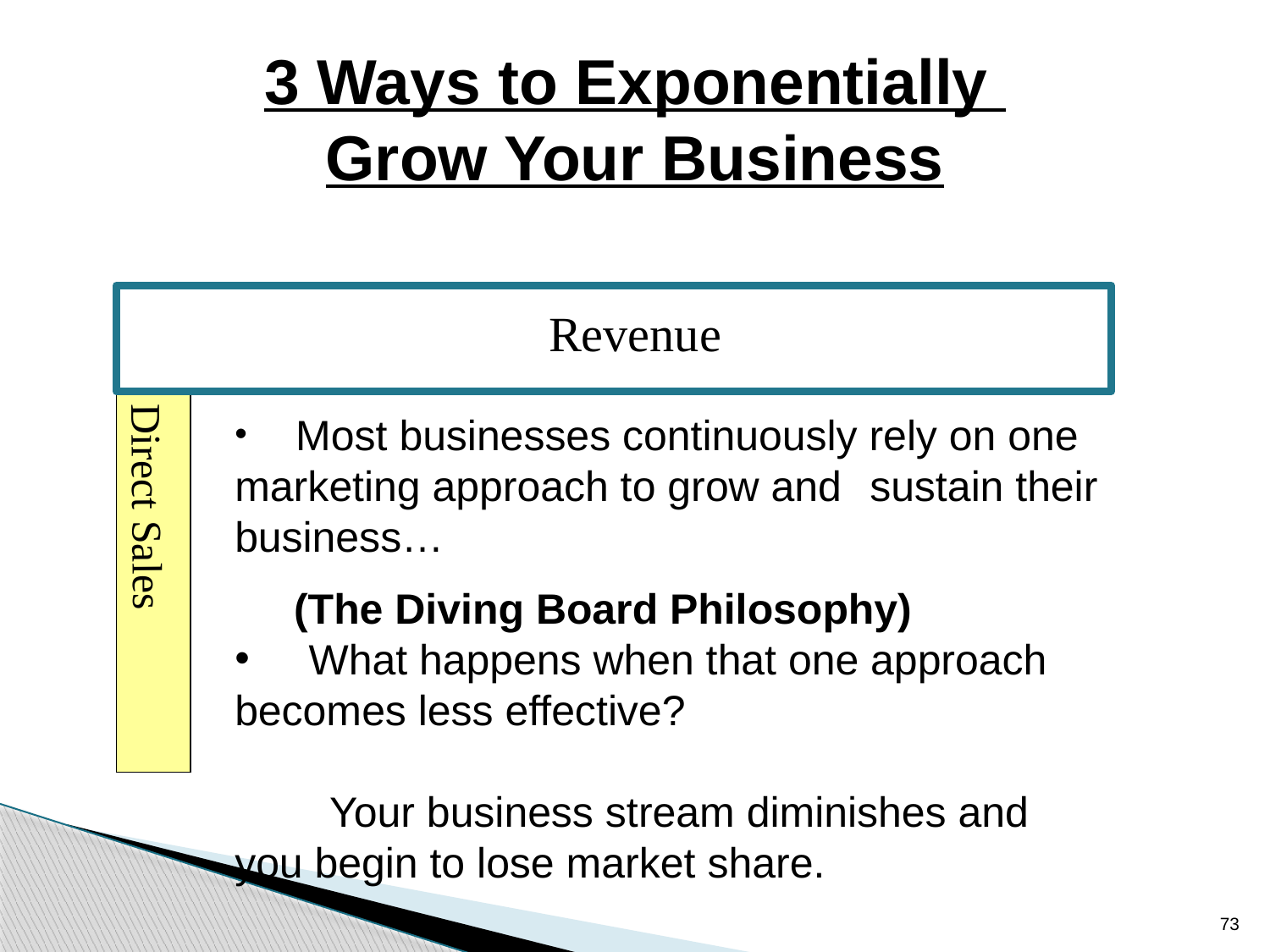

# 3 Ways to Exponentially Grow Your Business

Revenue

     Most businesses continuously rely on one 	marketing approach to grow and 	sustain their business…
     (The Diving Board Philosophy)
     What happens when that one approach 	becomes less effective?

        Your business stream diminishes and 	you begin to lose market share.
Direct Sales
73